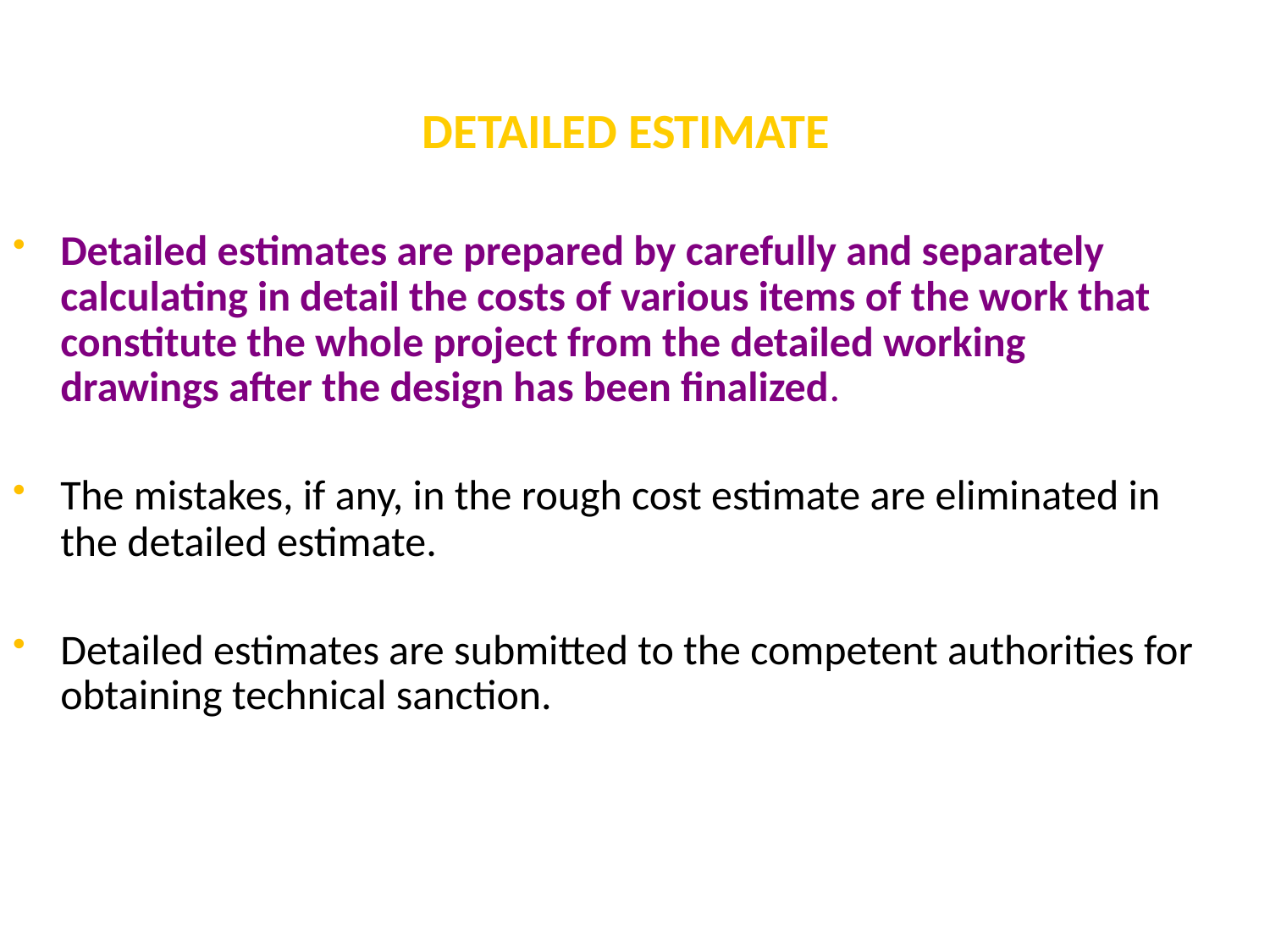

# DETAILED ESTIMATE
Detailed estimates are prepared by carefully and separately calculating in detail the costs of various items of the work that constitute the whole project from the detailed working drawings after the design has been finalized.

The mistakes, if any, in the rough cost estimate are eliminated in the detailed estimate.

Detailed estimates are submitted to the competent authorities for obtaining technical sanction.